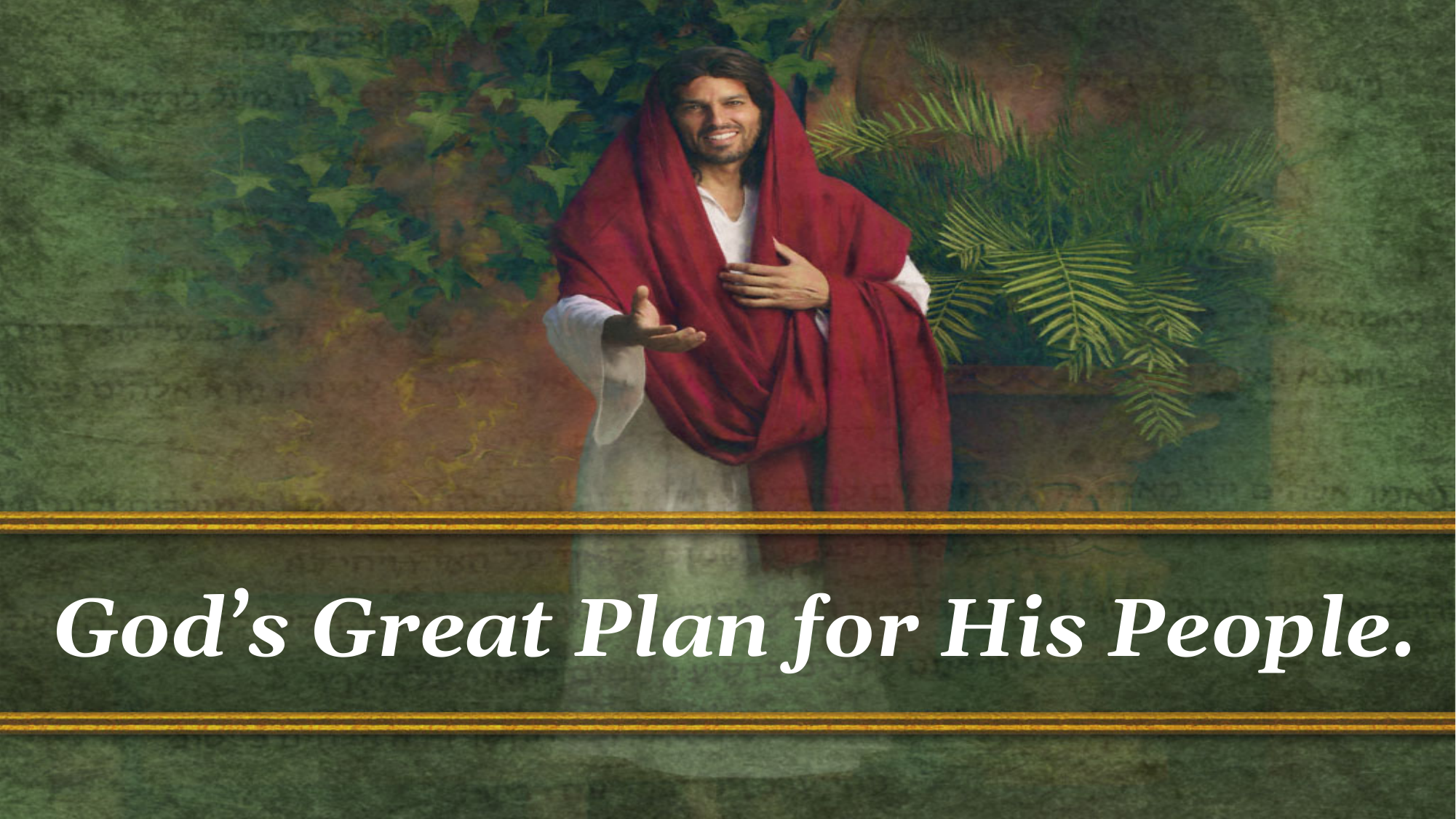

# God’s Great Plan for His People.